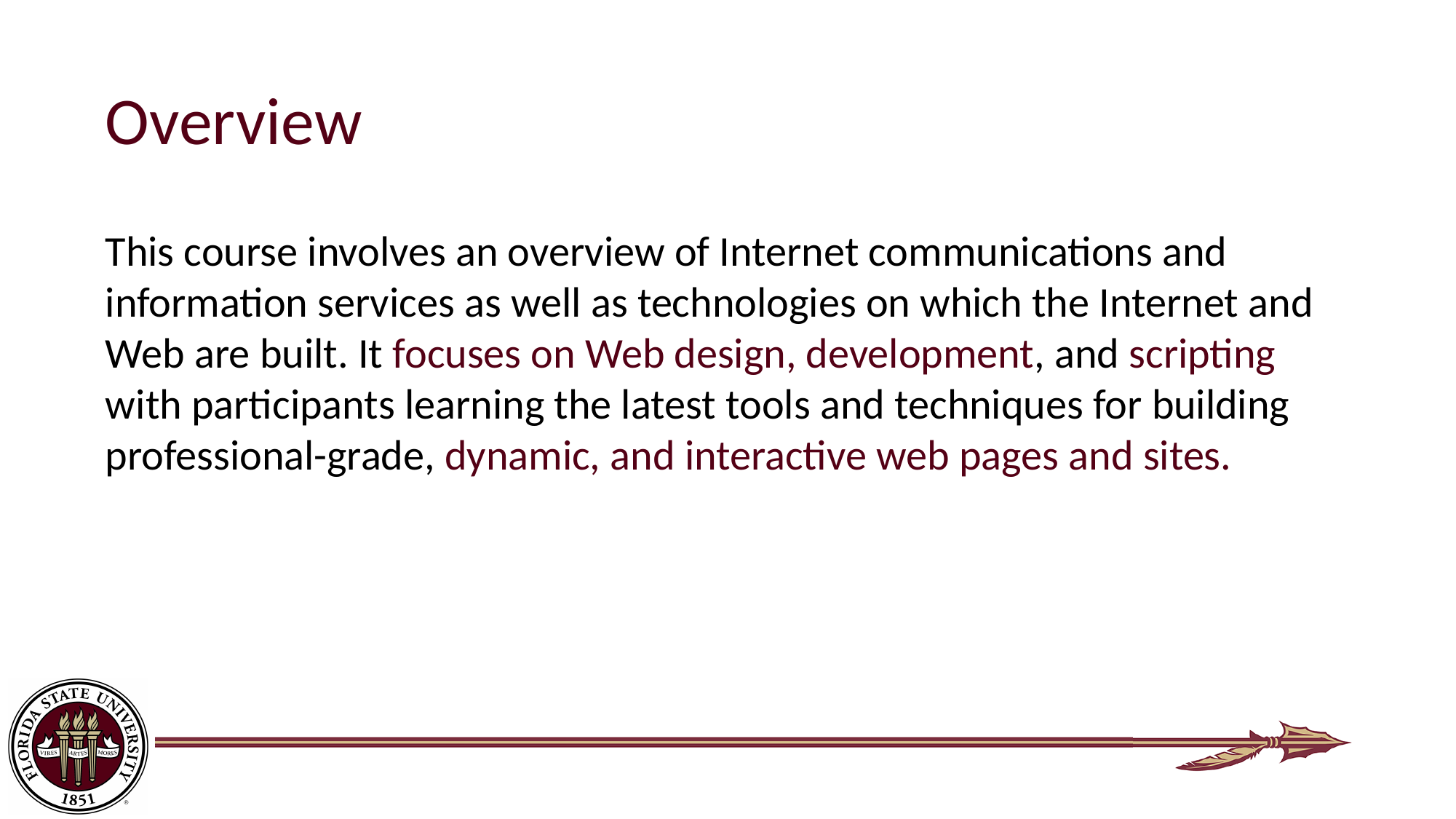

# Overview
This course involves an overview of Internet communications and information services as well as technologies on which the Internet and Web are built. It focuses on Web design, development, and scripting with participants learning the latest tools and techniques for building professional-grade, dynamic, and interactive web pages and sites.